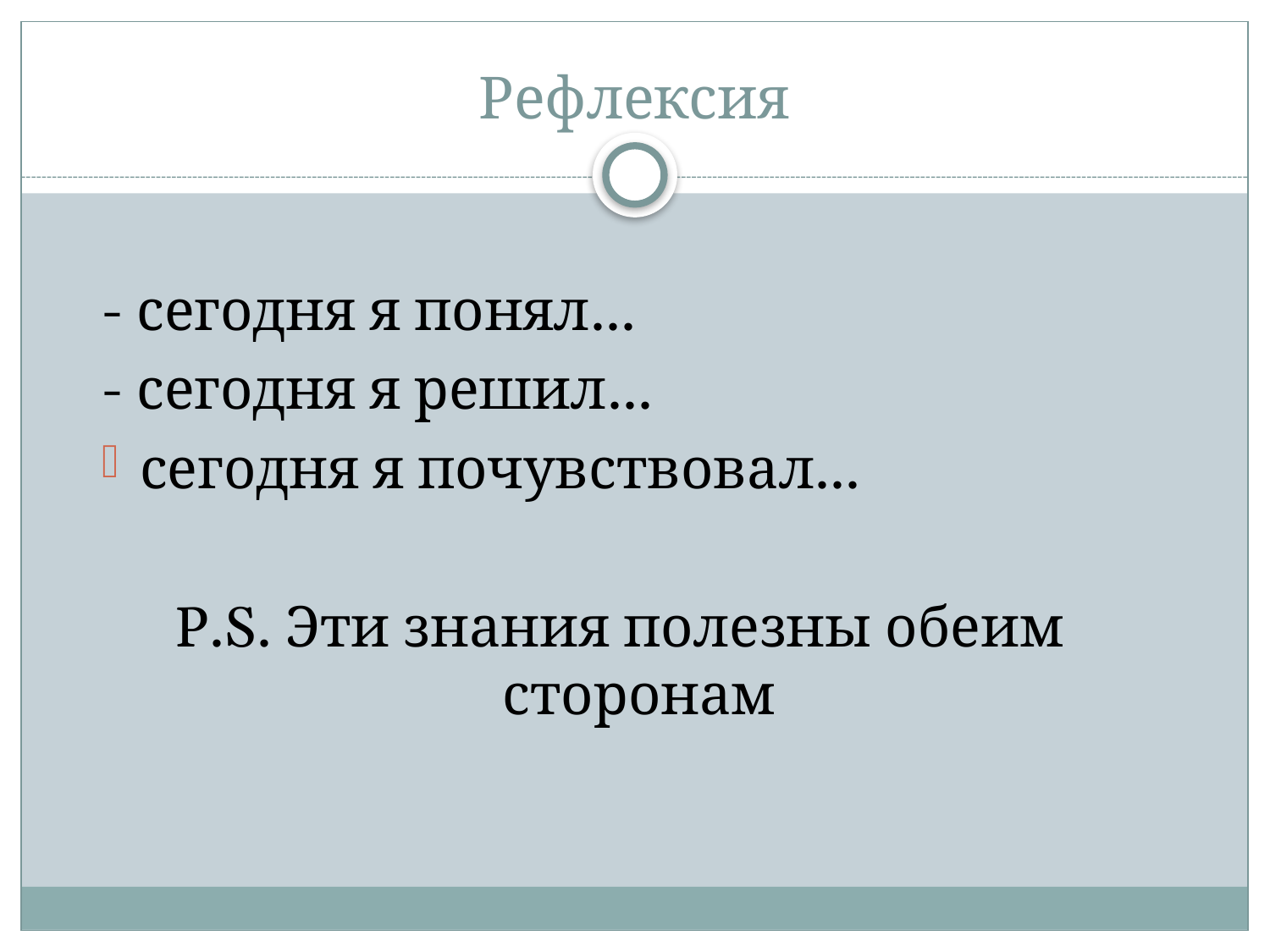

# Рефлексия
- сегодня я понял...
- сегодня я решил...
сегодня я почувствовал...

P.S. Эти знания полезны обеим сторонам